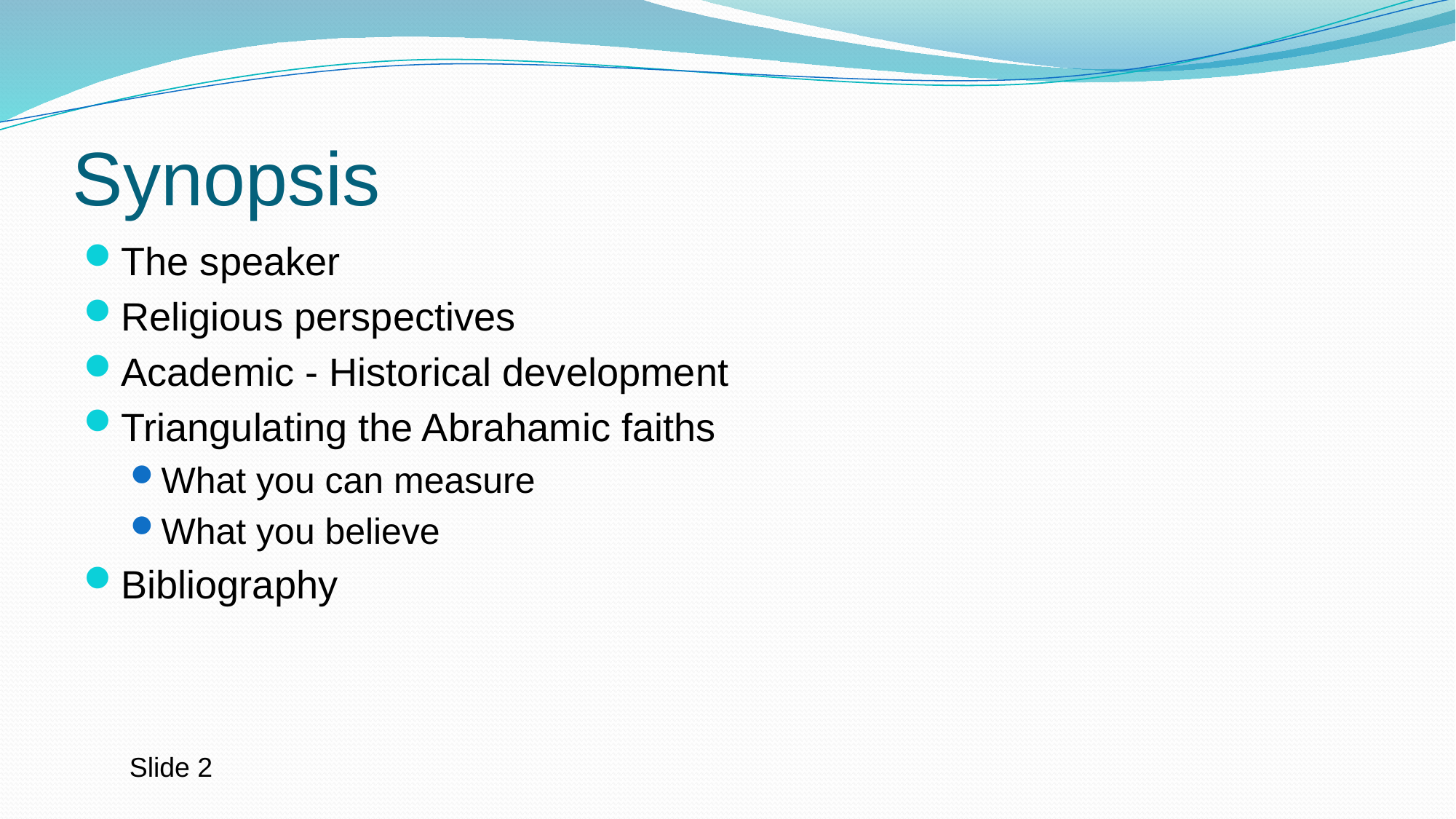

# Synopsis
The speaker
Religious perspectives
Academic - Historical development
Triangulating the Abrahamic faiths
What you can measure
What you believe
Bibliography
Slide 2